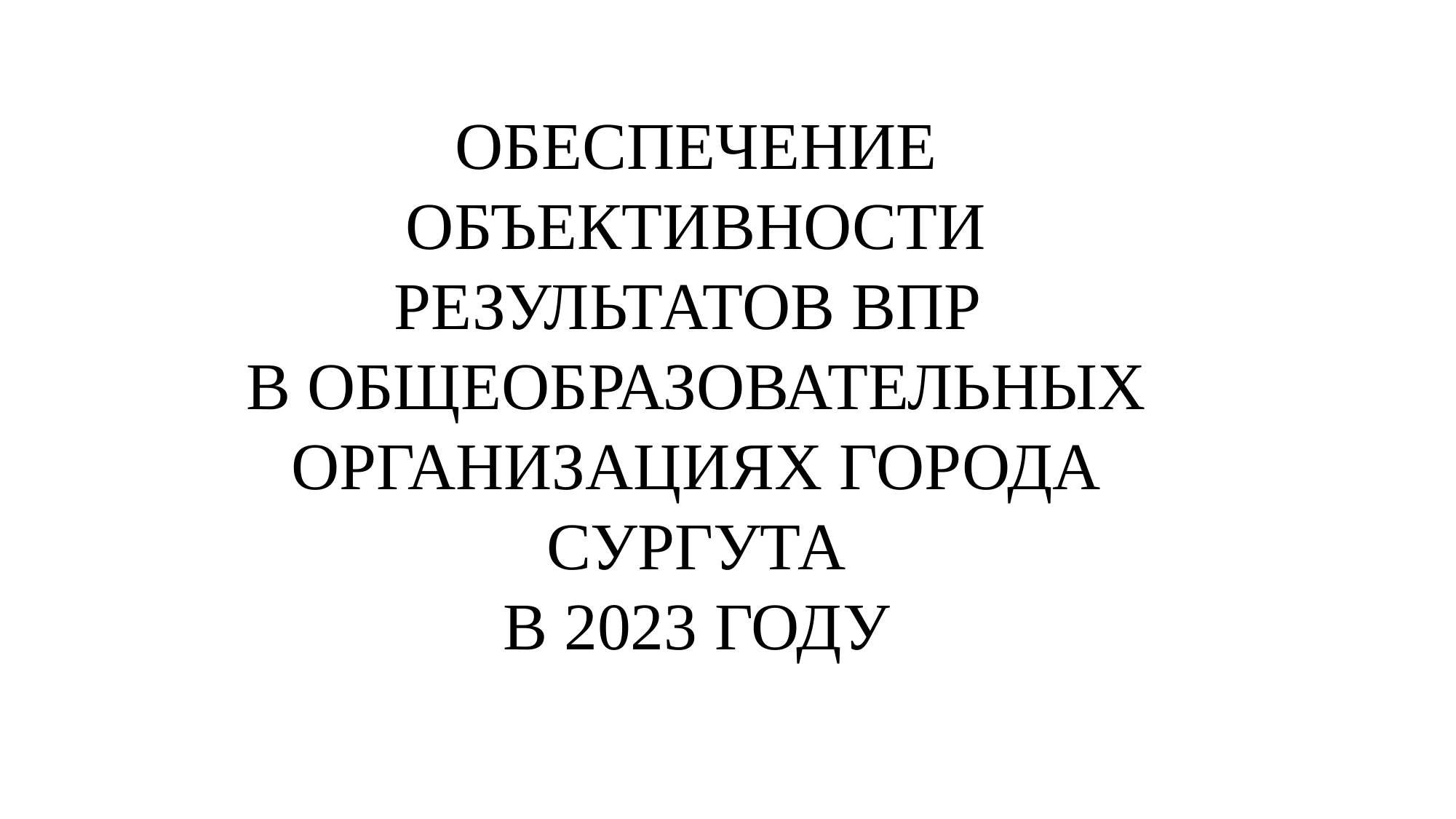

# ОБЕСПЕЧЕНИЕ ОБЪЕКТИВНОСТИ РЕЗУЛЬТАТОВ ВПР В ОБЩЕОБРАЗОВАТЕЛЬНЫХ ОРГАНИЗАЦИЯХ ГОРОДА СУРГУТА В 2023 ГОДУ